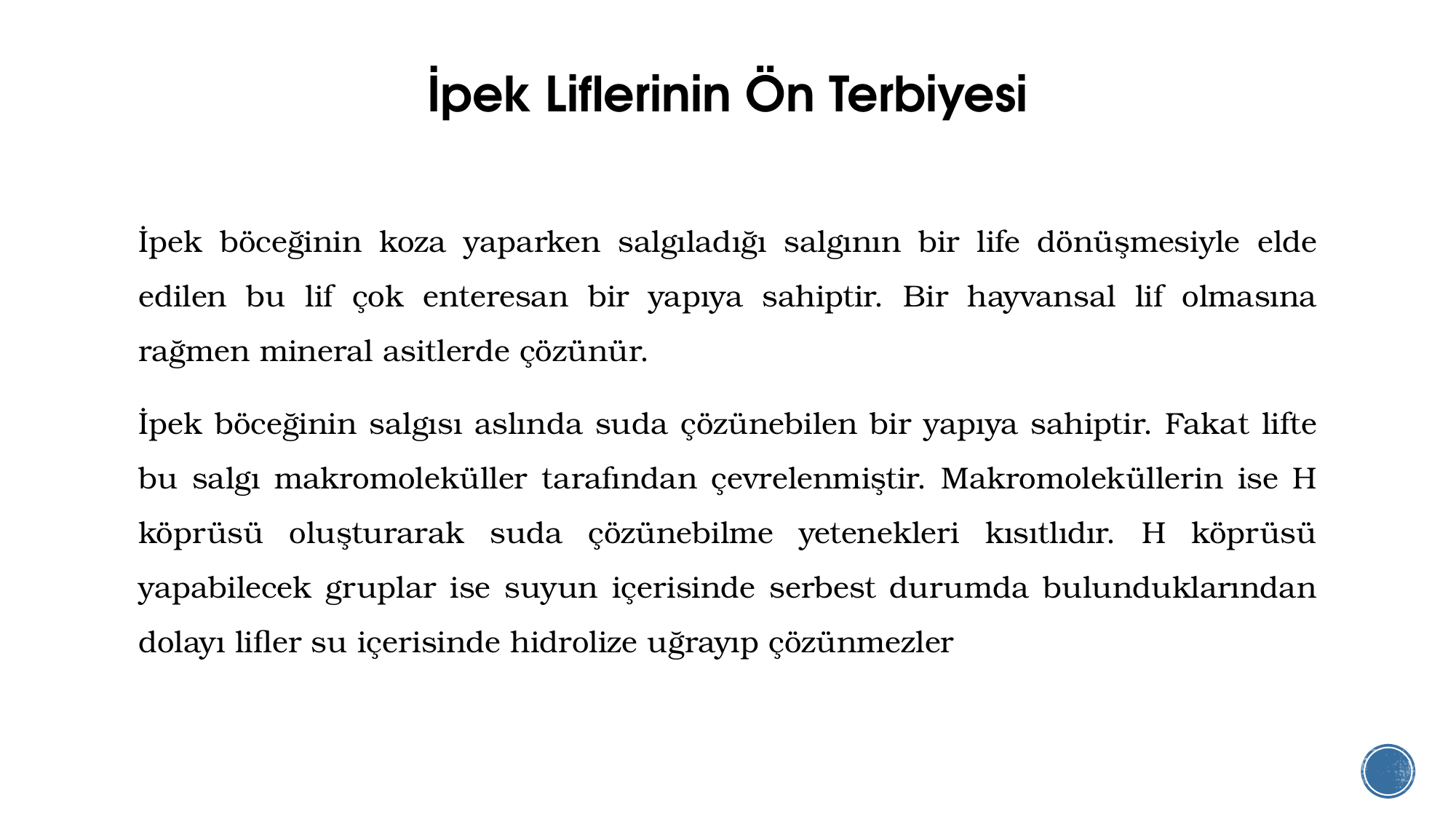

# İpek Liflerinin Ön Terbiyesi

İpek böceğinin koza yaparken salgıladığı salgının bir life dönüşmesiyle elde edilen bu lif çok enteresan bir yapıya sahiptir. Bir hayvansal lif olmasına rağmen mineral asitlerde çözünür.
İpek böceğinin salgısı aslında suda çözünebilen bir yapıya sahiptir. Fakat lifte bu salgı makromoleküller tarafından çevrelenmiştir. Makromoleküllerin ise H köprüsü oluşturarak suda çözünebilme yetenekleri kısıtlıdır. H köprüsü yapabilecek gruplar ise suyun içerisinde serbest durumda bulunduklarından dolayı lifler su içerisinde hidrolize uğrayıp çözünmezler